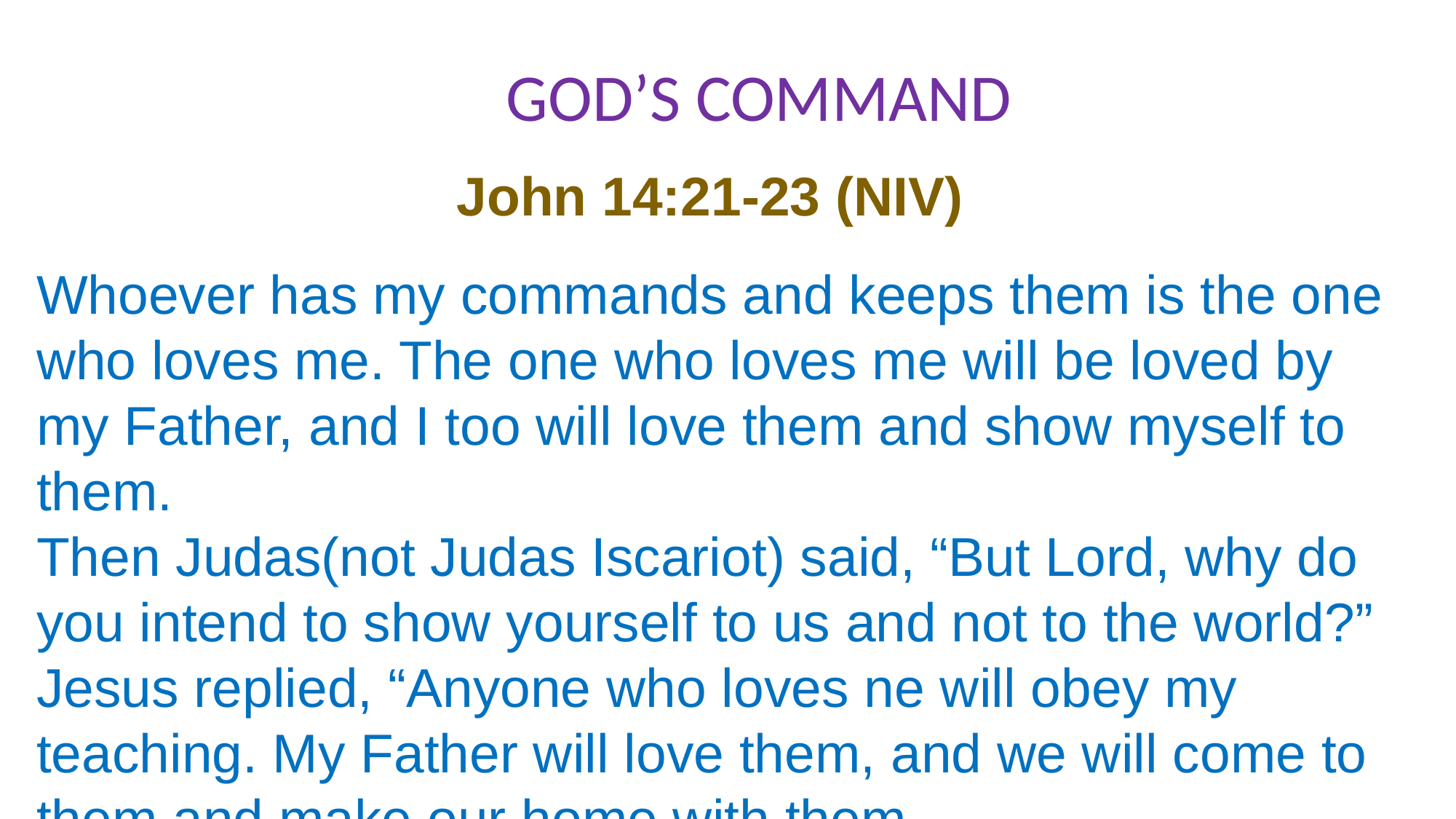

# God’s Command
John 14:21-23 (NIV)

Whoever has my commands and keeps them is the one who loves me. The one who loves me will be loved by my Father, and I too will love them and show myself to them.
Then Judas(not Judas Iscariot) said, “But Lord, why do you intend to show yourself to us and not to the world?”
Jesus replied, “Anyone who loves ne will obey my teaching. My Father will love them, and we will come to them and make our home with them.